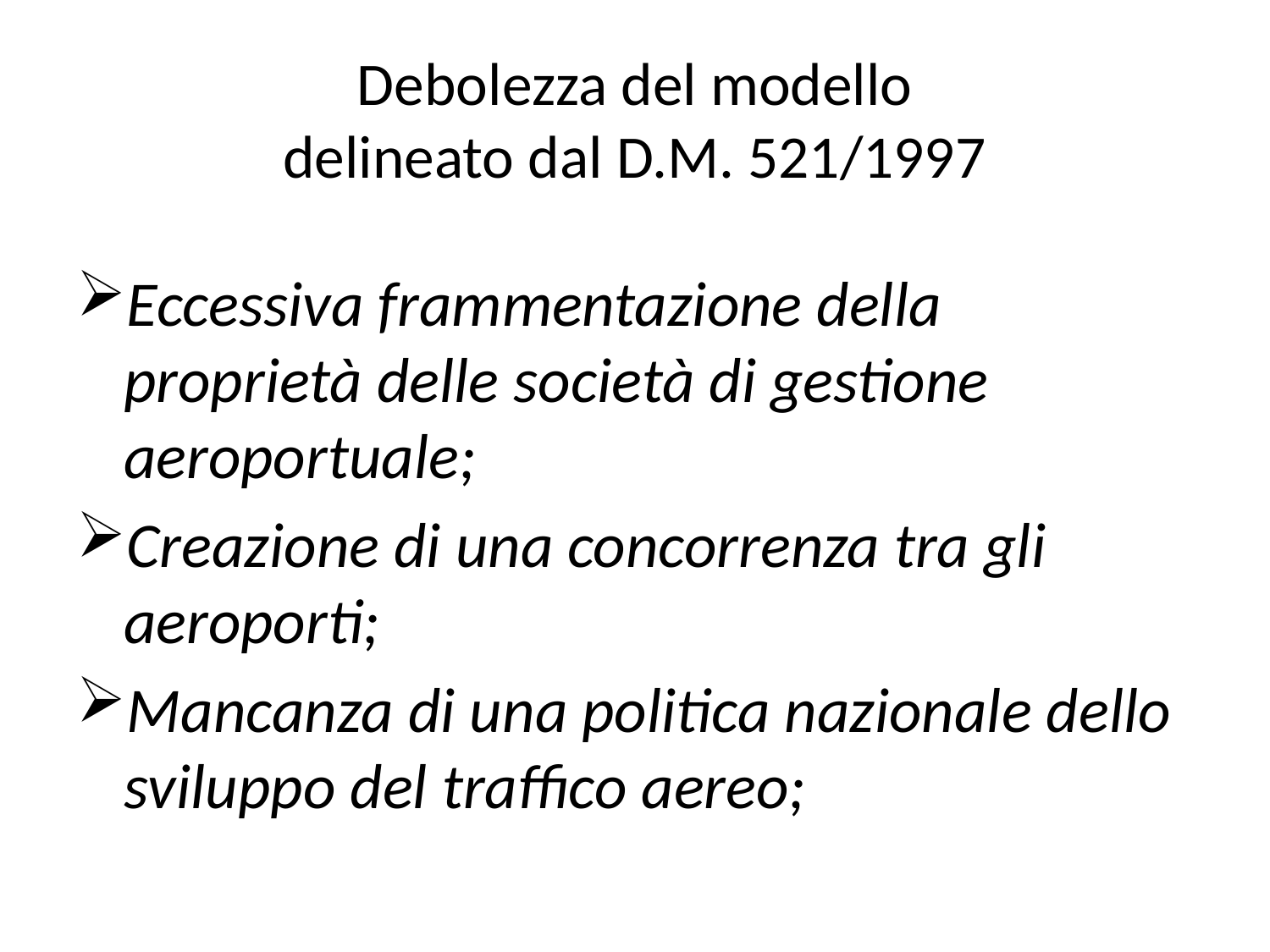

# Debolezza del modello delineato dal D.M. 521/1997
Eccessiva frammentazione della proprietà delle società di gestione aeroportuale;
Creazione di una concorrenza tra gli aeroporti;
Mancanza di una politica nazionale dello sviluppo del traffico aereo;